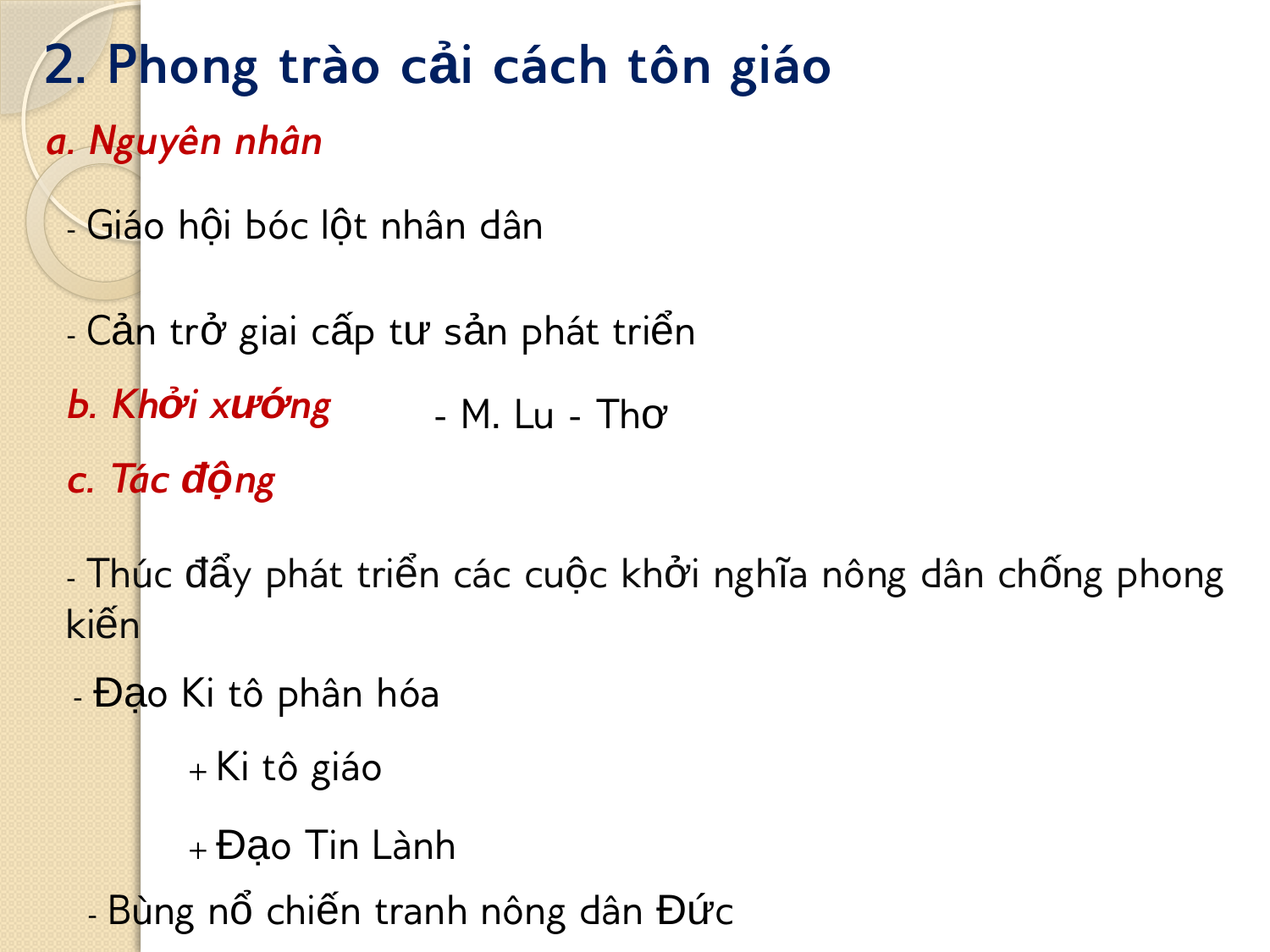

2. Phong trào cải cách tôn giáo
a. Nguyên nhân
- Giáo hội bóc lột nhân dân
- Cản trở giai cấp tư sản phát triển
b. Khởi xướng
- M. Lu - Thơ
c. Tác động
- Thúc đẩy phát triển các cuộc khởi nghĩa nông dân chống phong kiến
- Đạo Ki tô phân hóa
+ Ki tô giáo
+ Đạo Tin Lành
- Bùng nổ chiến tranh nông dân Đức